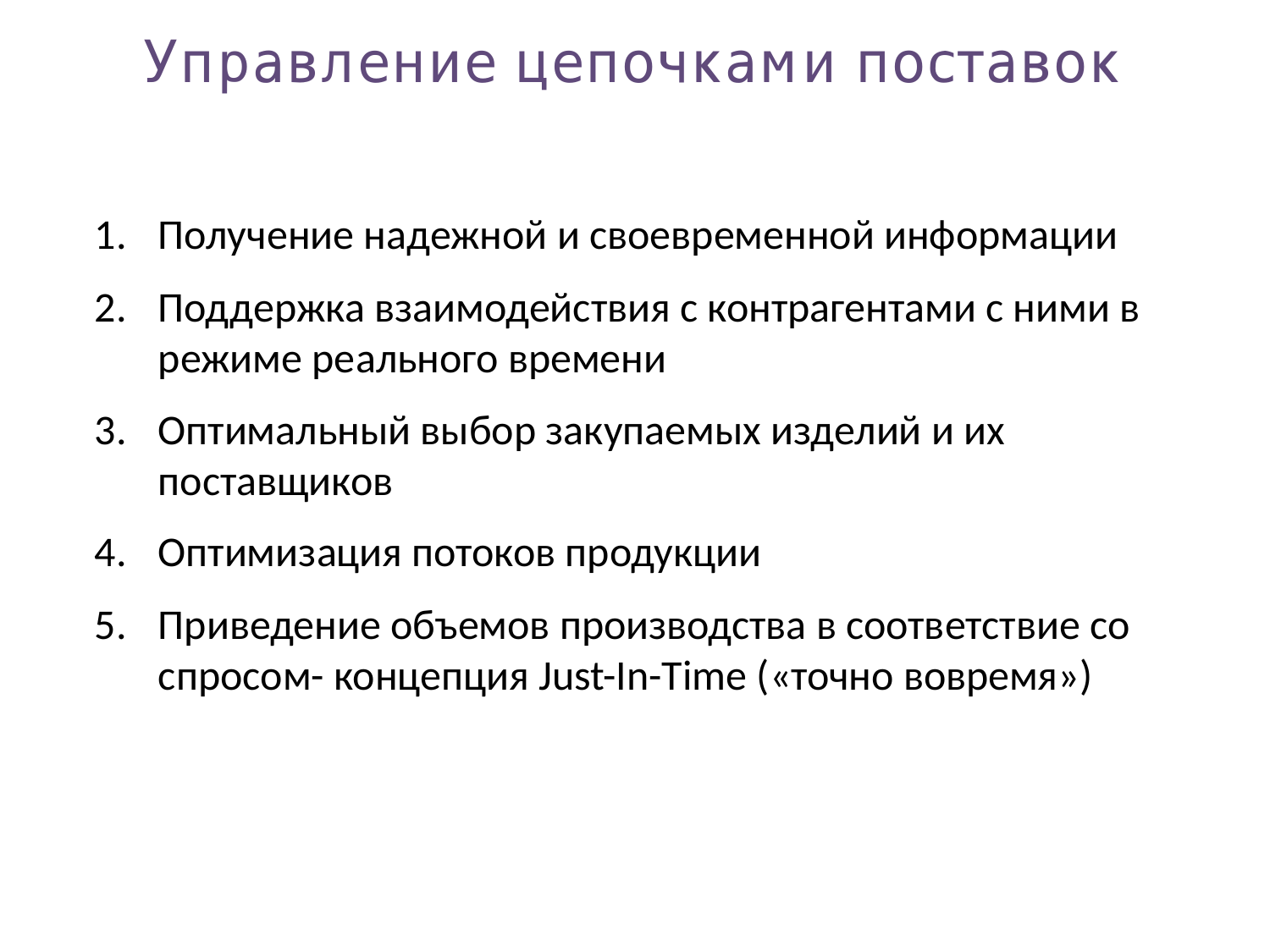

# Управление цепочками поставок
Получение надежной и своевременной информации
Поддержка взаимодействия с контрагентами с ними в режиме реального времени
Оптимальный выбор закупаемых изделий и их поставщиков
Оптимизация потоков продукции
Приведение объемов производства в соответствие со спросом- концепция Just-In-Time («точно вовремя»)